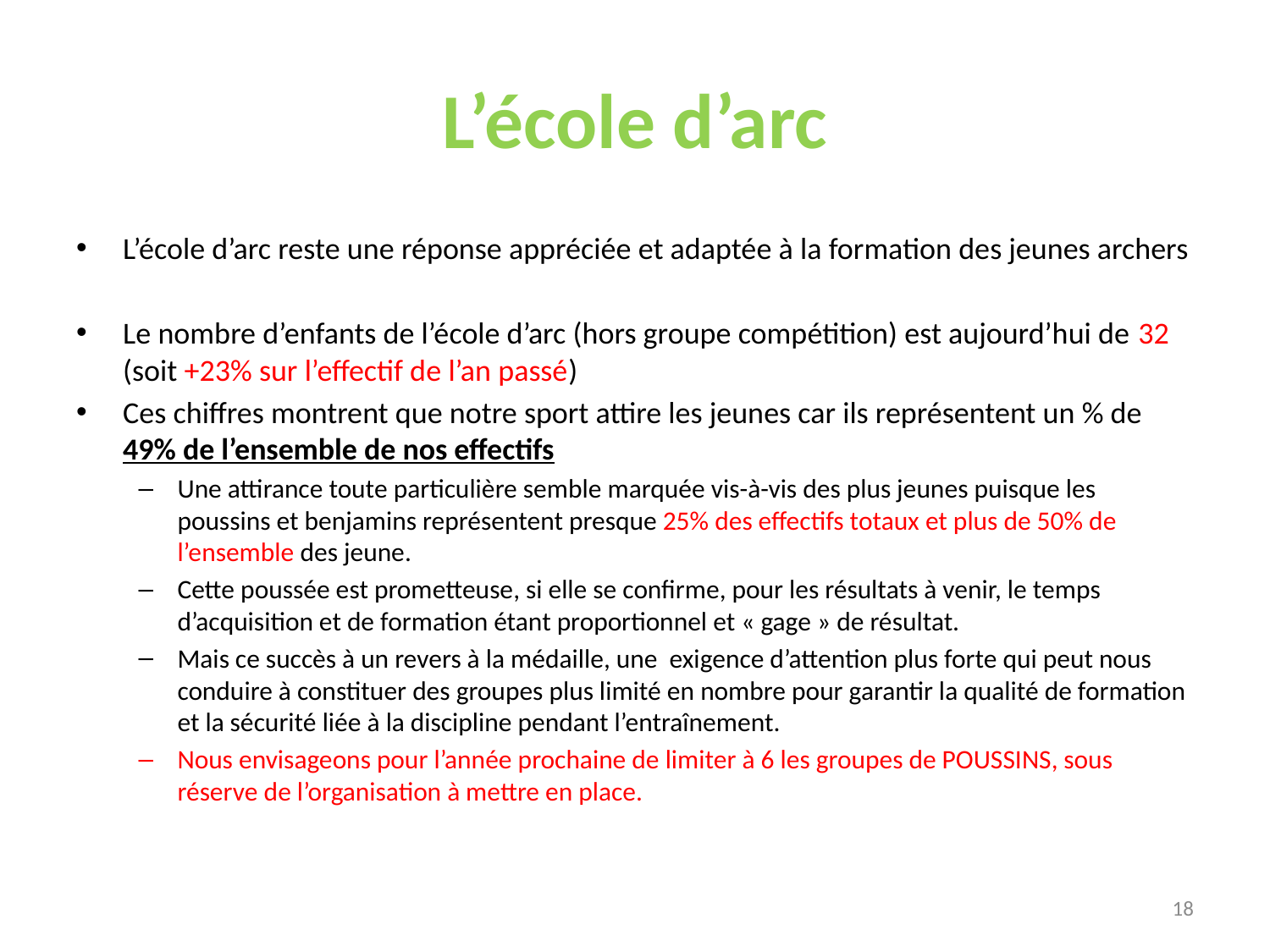

# L’école d’arc
L’école d’arc reste une réponse appréciée et adaptée à la formation des jeunes archers

Le nombre d’enfants de l’école d’arc (hors groupe compétition) est aujourd’hui de 32 (soit +23% sur l’effectif de l’an passé)
Ces chiffres montrent que notre sport attire les jeunes car ils représentent un % de 49% de l’ensemble de nos effectifs
Une attirance toute particulière semble marquée vis-à-vis des plus jeunes puisque les poussins et benjamins représentent presque 25% des effectifs totaux et plus de 50% de l’ensemble des jeune.
Cette poussée est prometteuse, si elle se confirme, pour les résultats à venir, le temps d’acquisition et de formation étant proportionnel et « gage » de résultat.
Mais ce succès à un revers à la médaille, une  exigence d’attention plus forte qui peut nous conduire à constituer des groupes plus limité en nombre pour garantir la qualité de formation et la sécurité liée à la discipline pendant l’entraînement.
Nous envisageons pour l’année prochaine de limiter à 6 les groupes de POUSSINS, sous réserve de l’organisation à mettre en place.
18